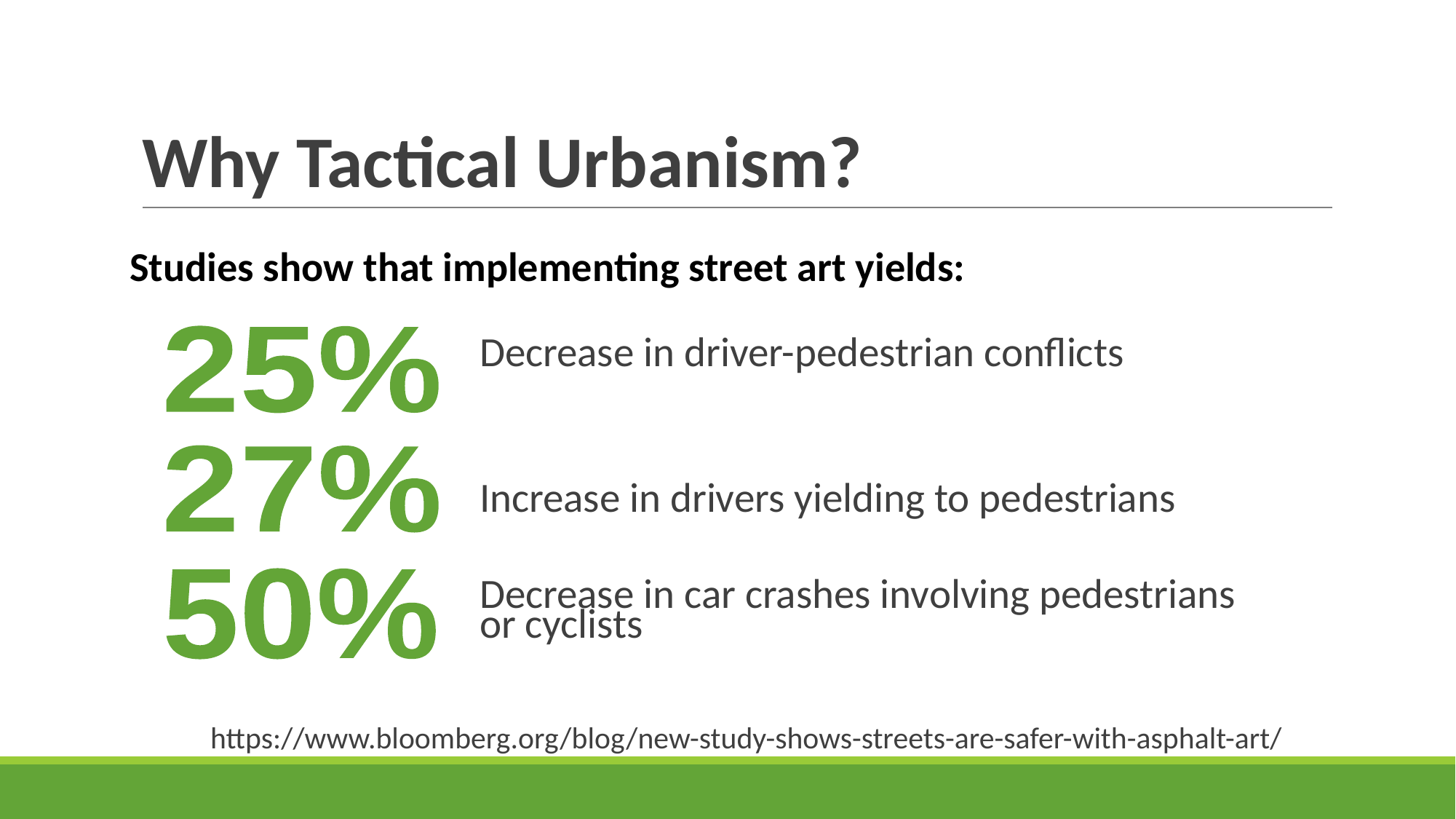

# Why Tactical Urbanism?
Studies show that implementing street art yields:
25%
Decrease in driver-pedestrian conflicts

Increase in drivers yielding to pedestrians

Decrease in car crashes involving pedestrians or cyclists
27%
50%
https://www.bloomberg.org/blog/new-study-shows-streets-are-safer-with-asphalt-art/